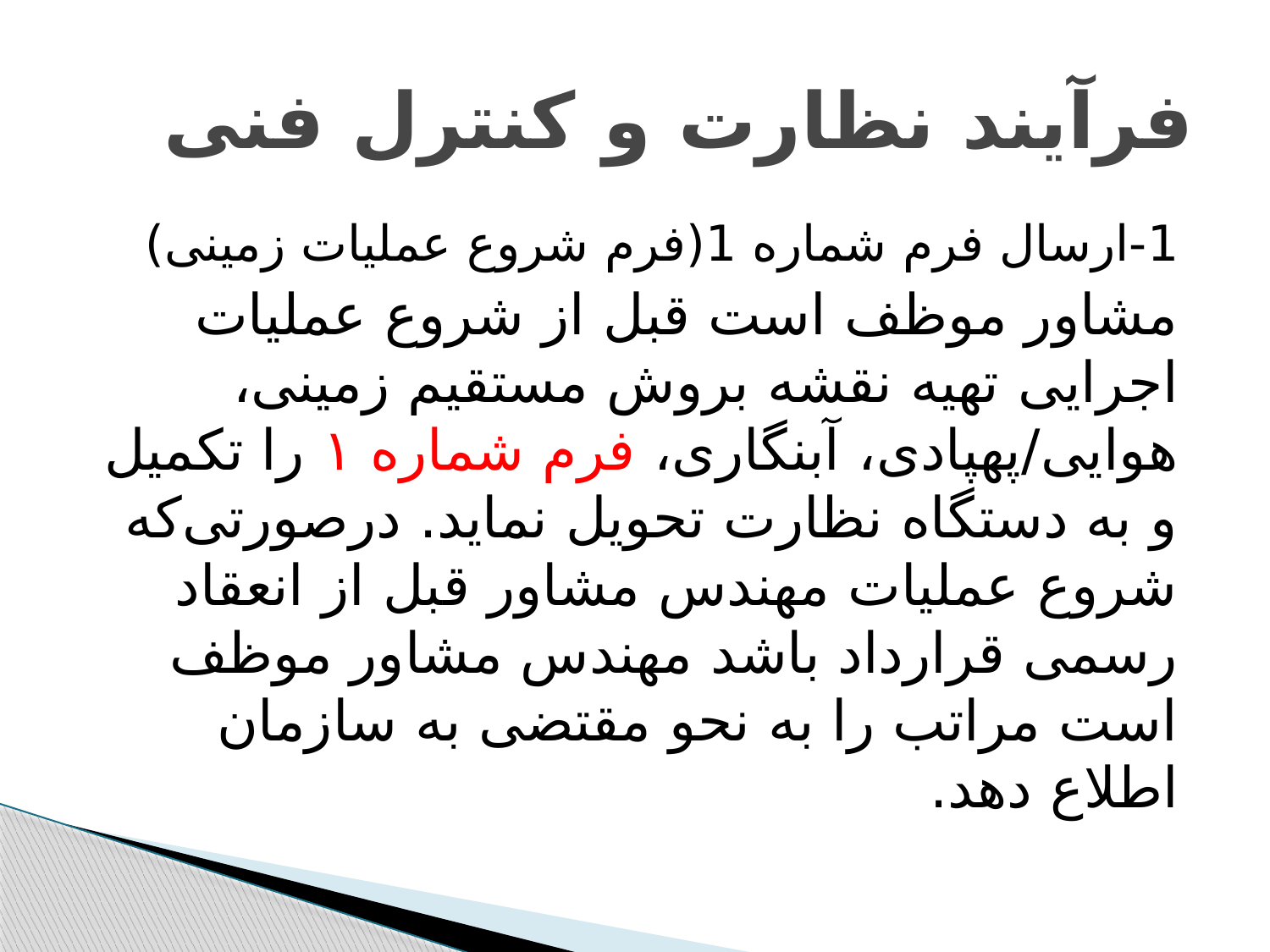

# فرآیند نظارت و کنترل فنی
1-ارسال فرم شماره 1(فرم شروع عملیات زمینی)
مشاور موظف است قبل از شروع عملیات اجرایی تهیه نقشه بروش مستقیم زمینی، هوایی/پهپادی، آبنگاری، فرم شماره ۱ را تکمیل و به دستگاه نظارت تحویل نماید. درصورتی‌که شروع عملیات مهندس مشاور قبل از انعقاد رسمی قرارداد باشد مهندس مشاور موظف است مراتب را به نحو مقتضی به سازمان اطلاع دهد.